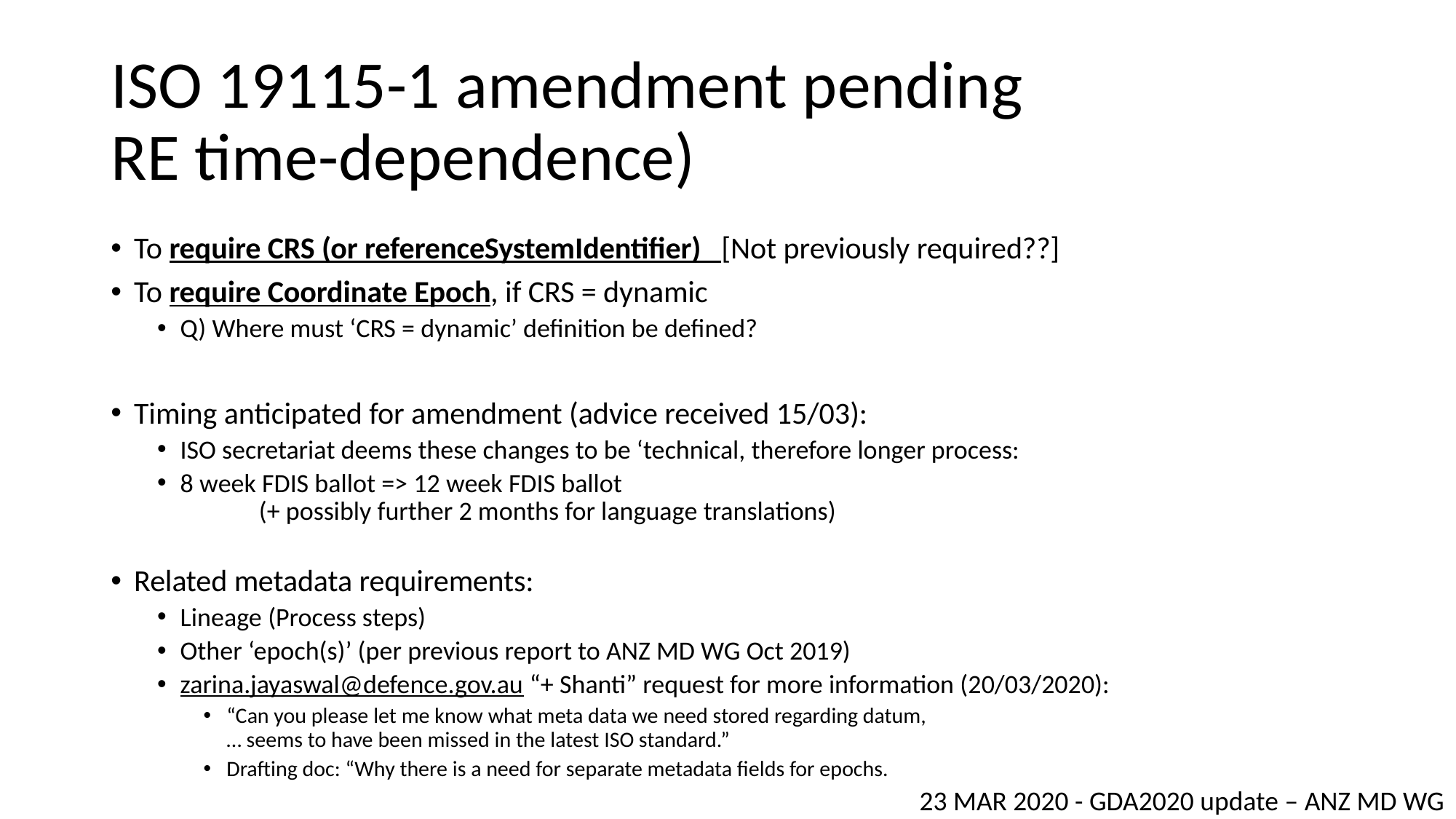

# ISO 19115-1 amendment pending RE time-dependence)
To require CRS (or referenceSystemIdentifier)   [Not previously required??]
To require Coordinate Epoch, if CRS = dynamic
Q) Where must ‘CRS = dynamic’ definition be defined?

Timing anticipated for amendment (advice received 15/03):
ISO secretariat deems these changes to be ‘technical, therefore longer process:
8 week FDIS ballot => 12 week FDIS ballot
			(+ possibly further 2 months for language translations)
Related metadata requirements:
Lineage (Process steps)
Other ‘epoch(s)’ (per previous report to ANZ MD WG Oct 2019)
zarina.jayaswal@defence.gov.au “+ Shanti” request for more information (20/03/2020):
“Can you please let me know what meta data we need stored regarding datum,
… seems to have been missed in the latest ISO standard.”
Drafting doc: “Why there is a need for separate metadata fields for epochs.
23 MAR 2020 - GDA2020 update – ANZ MD WG